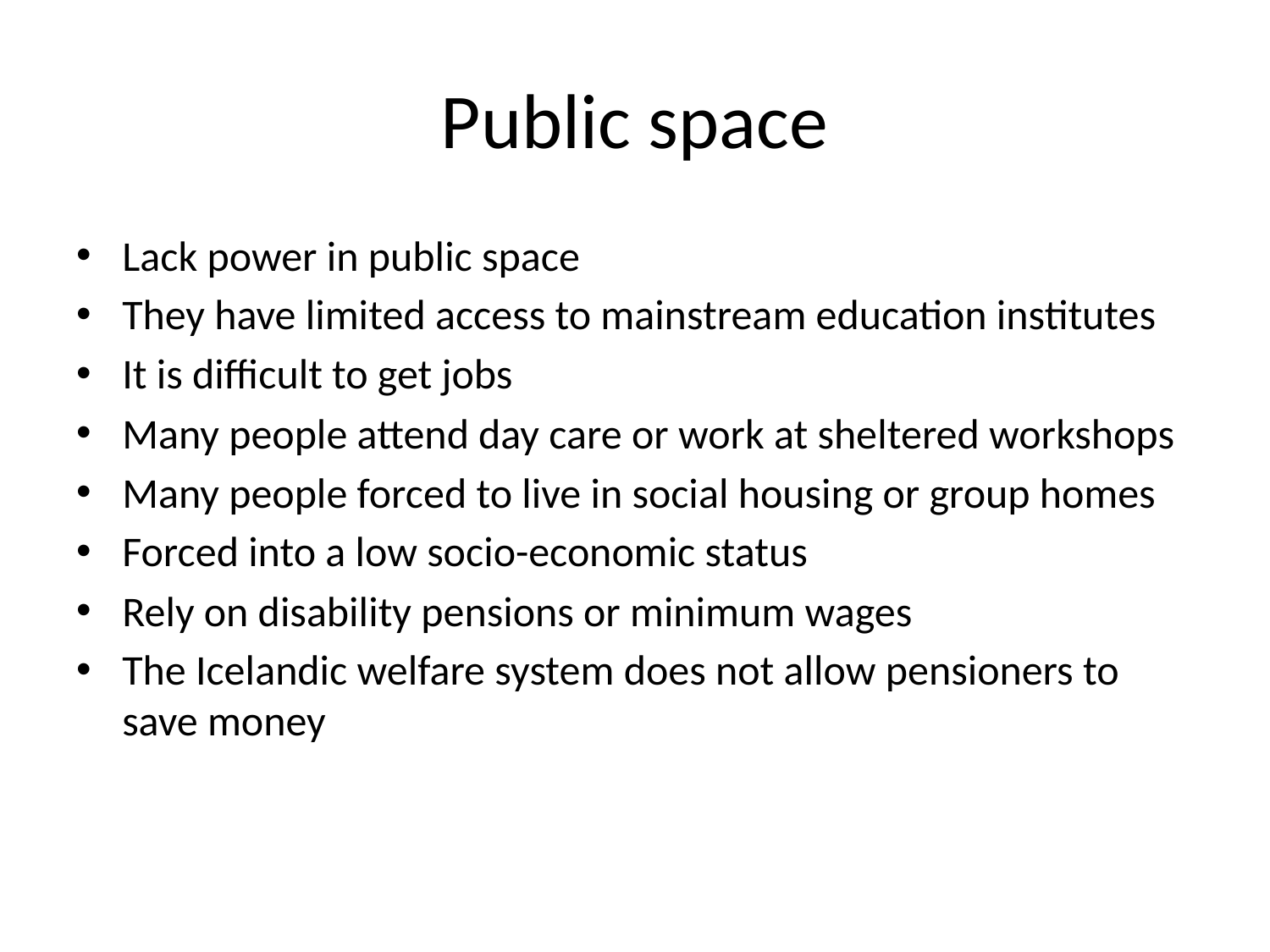

# Public space
Lack power in public space
They have limited access to mainstream education institutes
It is difficult to get jobs
Many people attend day care or work at sheltered workshops
Many people forced to live in social housing or group homes
Forced into a low socio-economic status
Rely on disability pensions or minimum wages
The Icelandic welfare system does not allow pensioners to save money